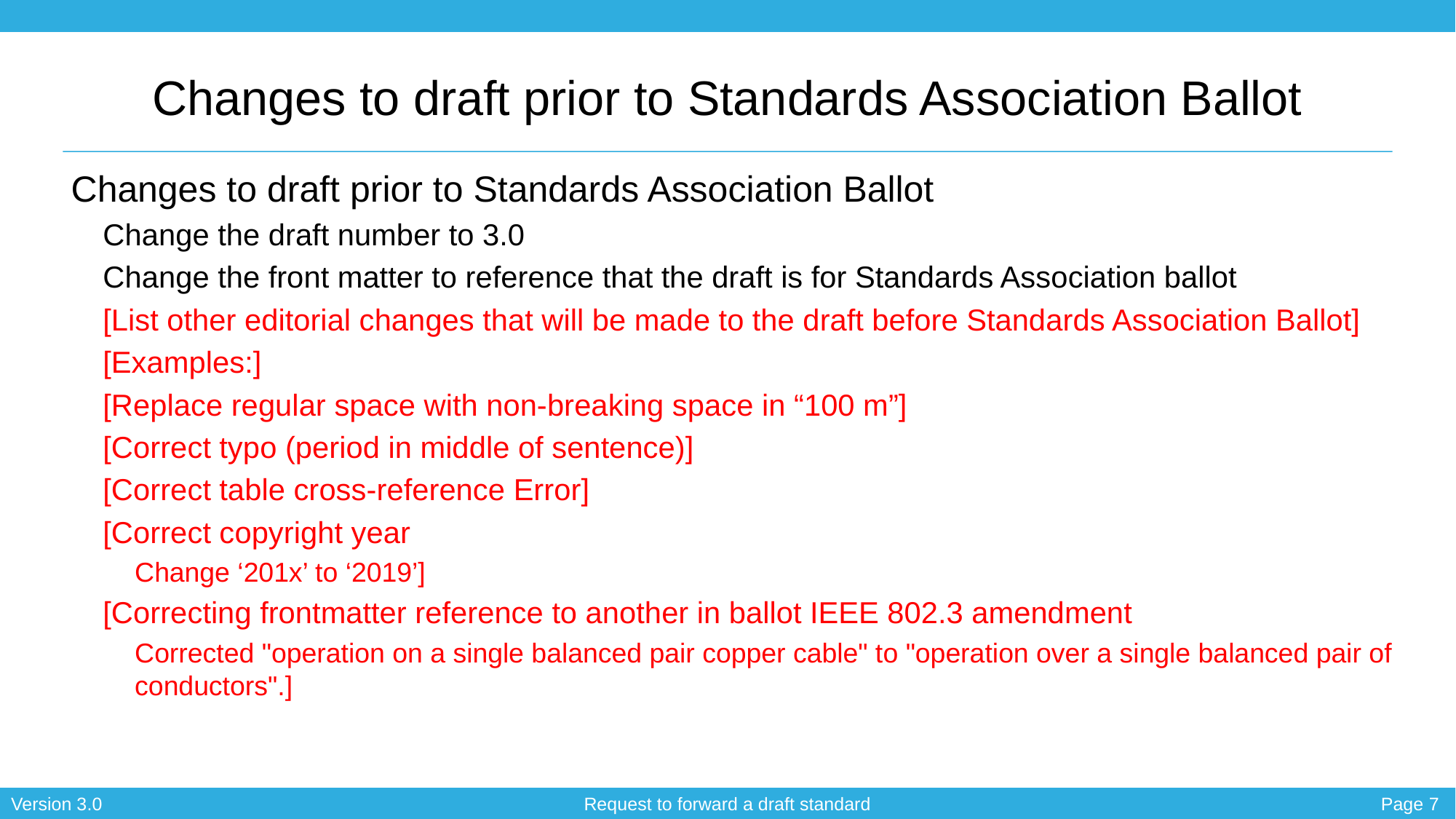

# Changes to draft prior to Standards Association Ballot
Changes to draft prior to Standards Association Ballot
Change the draft number to 3.0
Change the front matter to reference that the draft is for Standards Association ballot
[List other editorial changes that will be made to the draft before Standards Association Ballot]
[Examples:]
[Replace regular space with non-breaking space in “100 m”]
[Correct typo (period in middle of sentence)]
[Correct table cross-reference Error]
[Correct copyright year
Change ‘201x’ to ‘2019’]
[Correcting frontmatter reference to another in ballot IEEE 802.3 amendment
Corrected "operation on a single balanced pair copper cable" to "operation over a single balanced pair of conductors".]